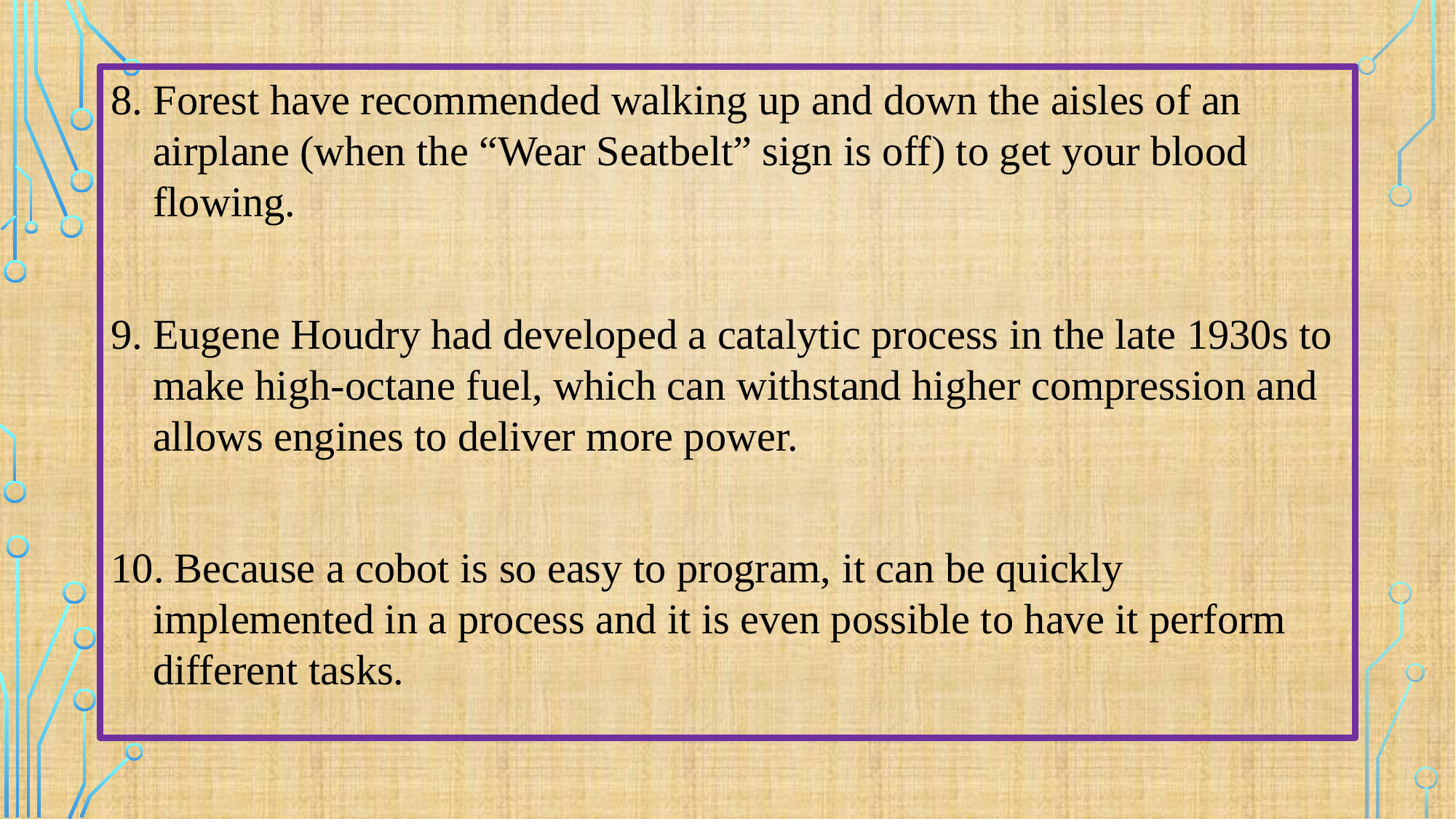

#
8. Forest have recommended walking up and down the aisles of an airplane (when the “Wear Seatbelt” sign is off) to get your blood flowing.

9. Eugene Houdry had developed a catalytic process in the late 1930s to make high-octane fuel, which can withstand higher compression and allows engines to deliver more power.

10. Because a cobot is so easy to program, it can be quickly implemented in a process and it is even possible to have it perform different tasks.